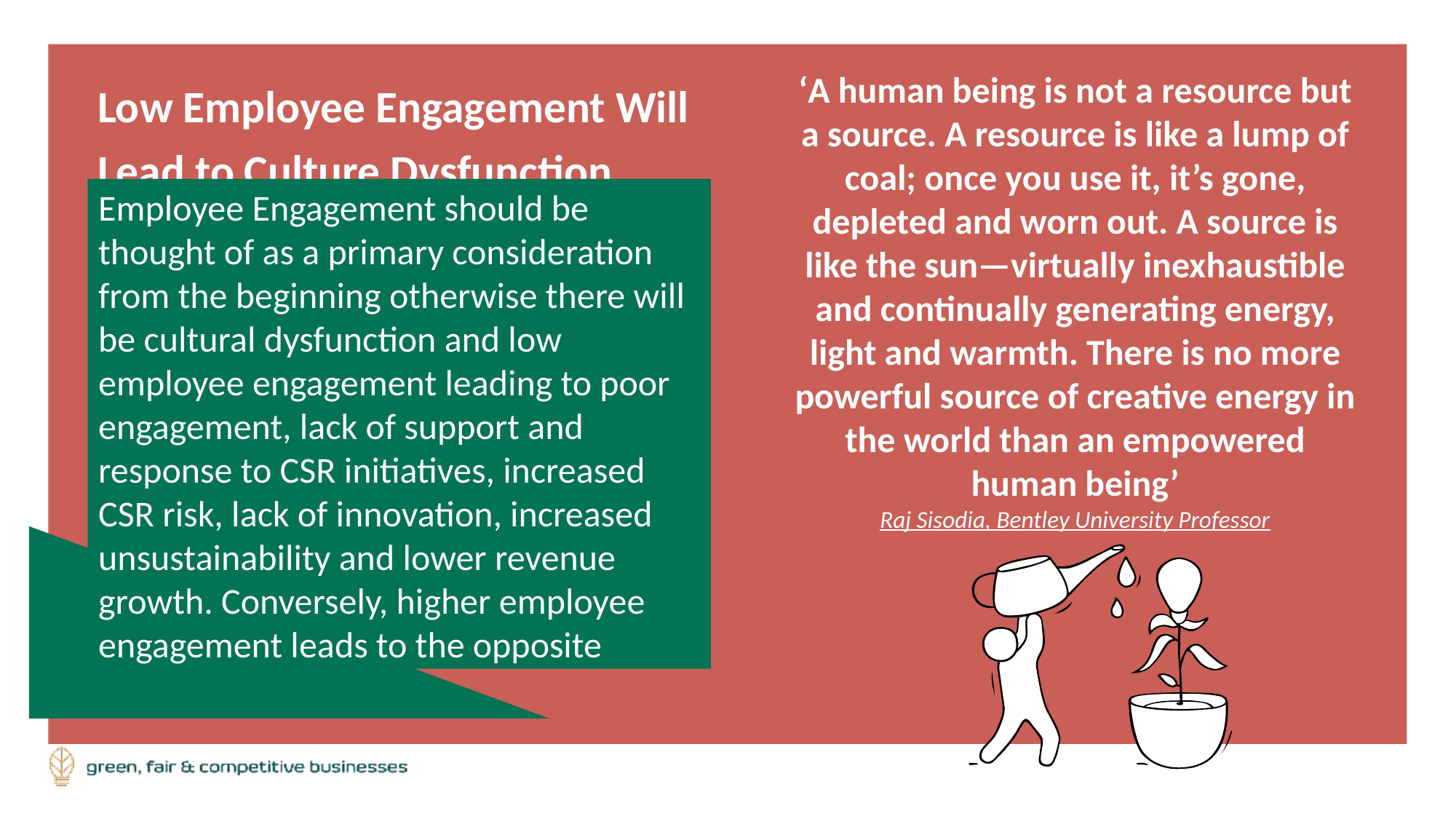

Low Employee Engagement Will Lead to Culture Dysfunction

‘A human being is not a resource but a source. A resource is like a lump of coal; once you use it, it’s gone, depleted and worn out. A source is like the sun—virtually inexhaustible and continually generating energy, light and warmth. There is no more powerful source of creative energy in the world than an empowered human being’
Raj Sisodia, Bentley University Professor

Employee Engagement should be thought of as a primary consideration from the beginning otherwise there will be cultural dysfunction and low employee engagement leading to poor engagement, lack of support and response to CSR initiatives, increased CSR risk, lack of innovation, increased unsustainability and lower revenue growth. Conversely, higher employee engagement leads to the opposite